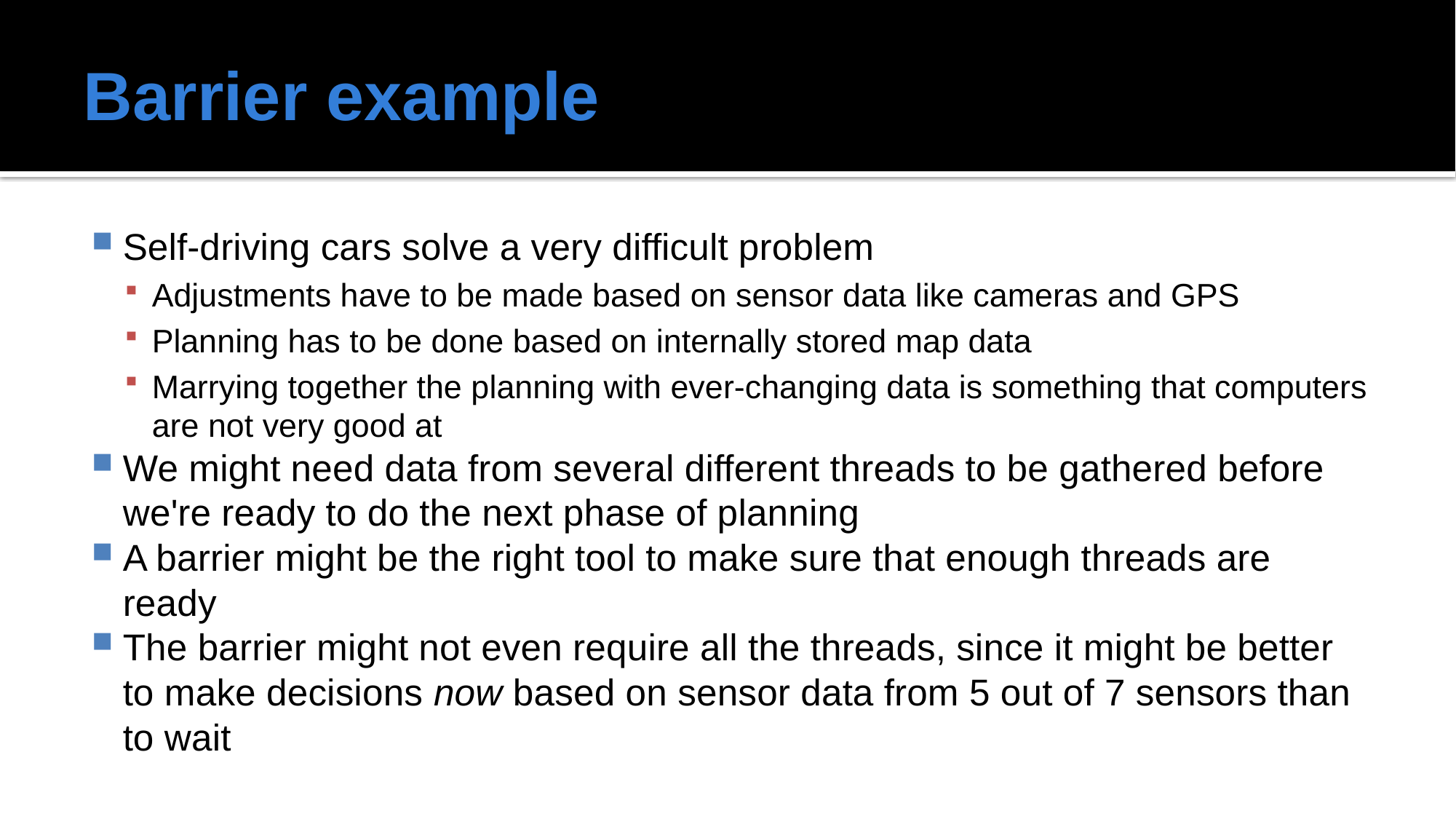

# Barrier example
Self-driving cars solve a very difficult problem
Adjustments have to be made based on sensor data like cameras and GPS
Planning has to be done based on internally stored map data
Marrying together the planning with ever-changing data is something that computers are not very good at
We might need data from several different threads to be gathered before we're ready to do the next phase of planning
A barrier might be the right tool to make sure that enough threads are ready
The barrier might not even require all the threads, since it might be better to make decisions now based on sensor data from 5 out of 7 sensors than to wait